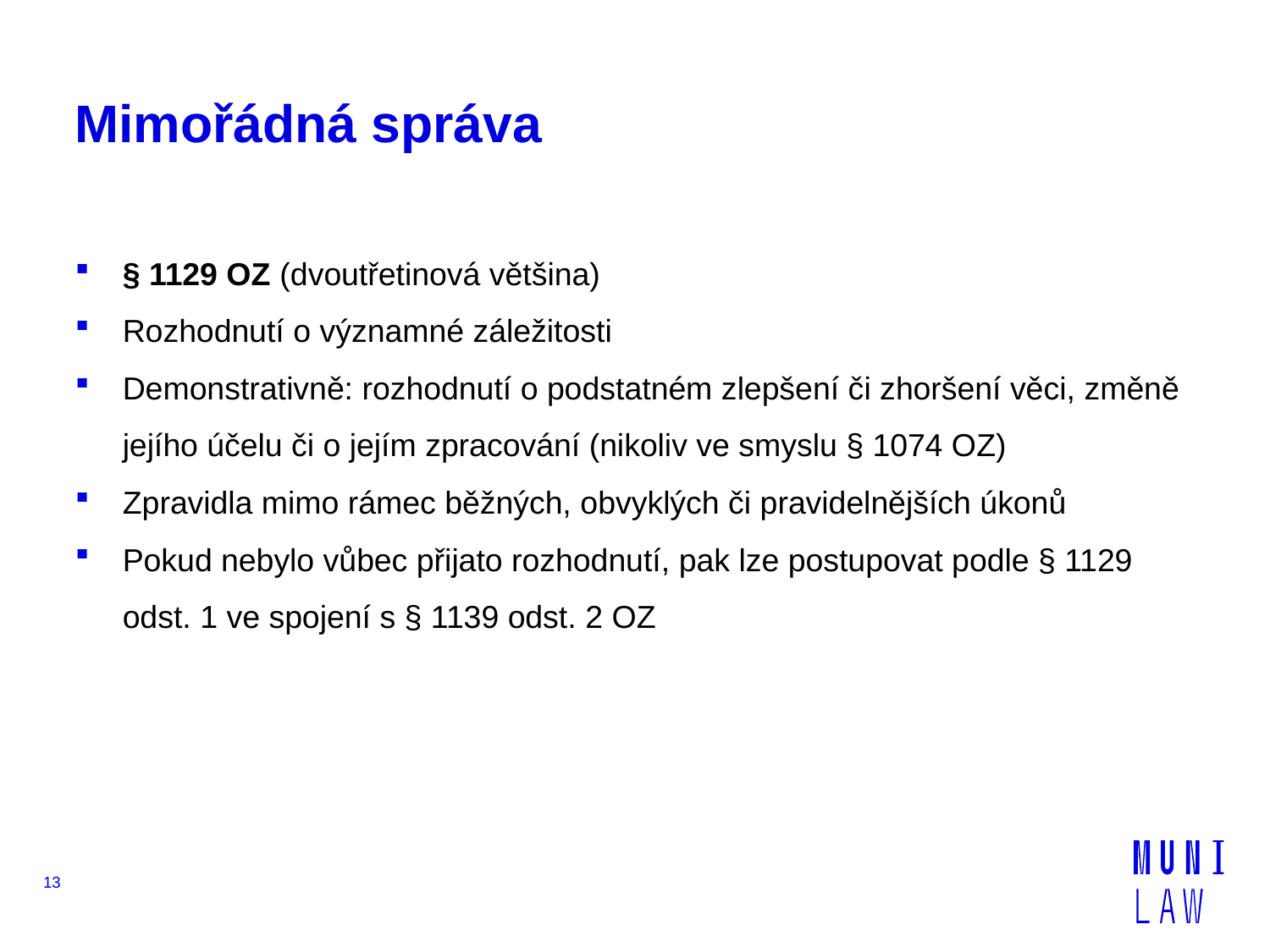

# Mimořádná správa
§ 1129 OZ (dvoutřetinová většina)
Rozhodnutí o významné záležitosti
Demonstrativně: rozhodnutí o podstatném zlepšení či zhoršení věci, změně jejího účelu či o jejím zpracování (nikoliv ve smyslu § 1074 OZ)
Zpravidla mimo rámec běžných, obvyklých či pravidelnějších úkonů
Pokud nebylo vůbec přijato rozhodnutí, pak lze postupovat podle § 1129 odst. 1 ve spojení s § 1139 odst. 2 OZ
13